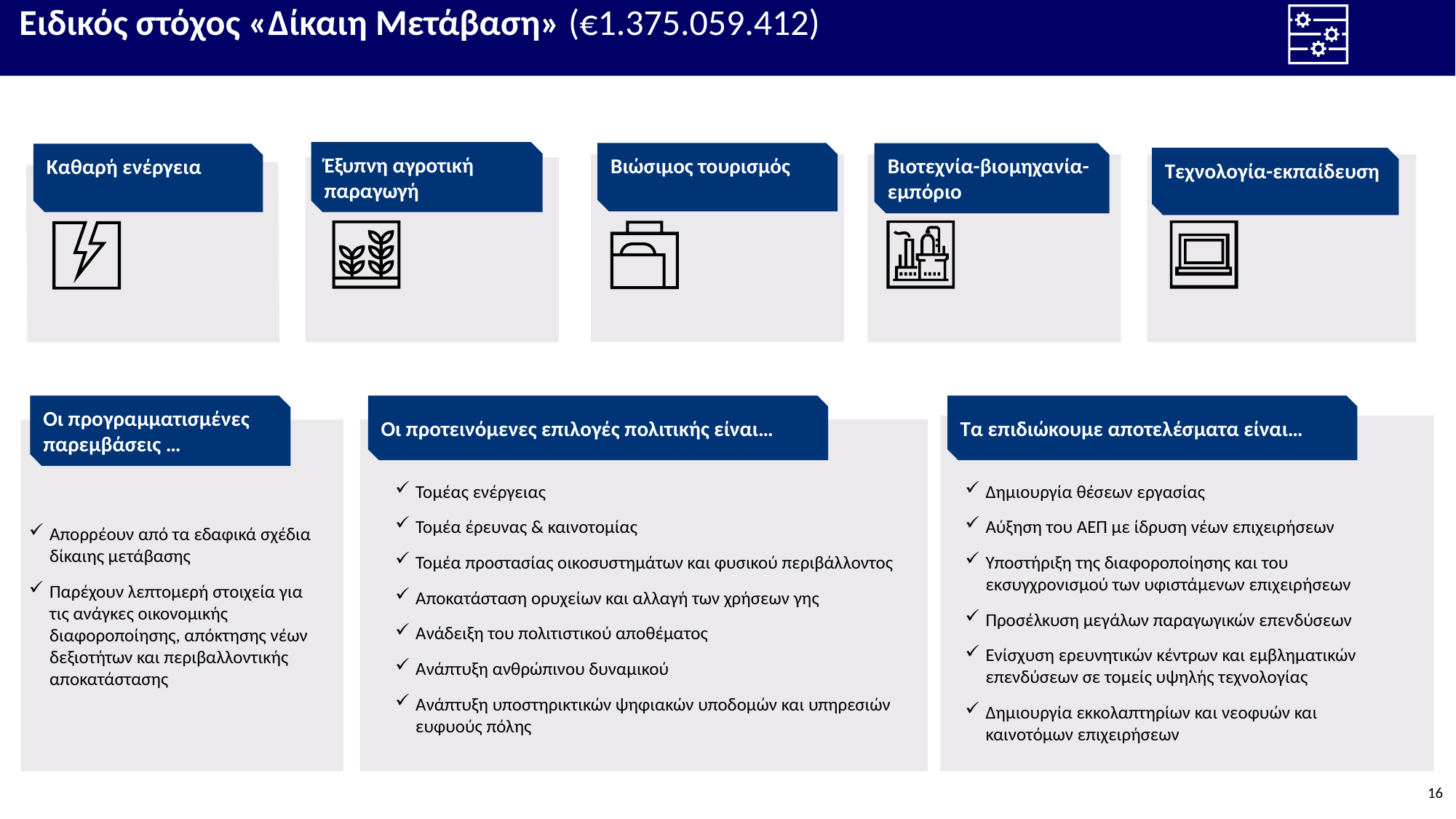

Ειδικός στόχος «Δίκαιη Μετάβαση» (€1.375.059.412)

Έξυπνη αγροτική παραγωγή
Βιώσιμος τουρισμός
Βιοτεχνία-βιομηχανία-εμπόριο
Καθαρή ενέργεια
Τεχνολογία-εκπαίδευση

Οι προγραμματισμένες παρεμβάσεις …
Οι προτεινόμενες επιλογές πολιτικής είναι…
Τα επιδιώκουμε αποτελέσματα είναι…

Τομέας ενέργειας
Τομέα έρευνας & καινοτομίας
Τομέα προστασίας οικοσυστημάτων και φυσικού περιβάλλοντος
Αποκατάσταση ορυχείων και αλλαγή των χρήσεων γης
Ανάδειξη του πολιτιστικού αποθέματος
Ανάπτυξη ανθρώπινου δυναμικού
Ανάπτυξη υποστηρικτικών ψηφιακών υποδομών και υπηρεσιών ευφυούς πόλης
Δημιουργία θέσεων εργασίας
Αύξηση του ΑΕΠ με ίδρυση νέων επιχειρήσεων
Υποστήριξη της διαφοροποίησης και του εκσυγχρονισμού των υφιστάμενων επιχειρήσεων
Προσέλκυση μεγάλων παραγωγικών επενδύσεων
Ενίσχυση ερευνητικών κέντρων και εμβληματικών επενδύσεων σε τομείς υψηλής τεχνολογίας
Δημιουργία εκκολαπτηρίων και νεοφυών και καινοτόμων επιχειρήσεων
Απορρέουν από τα εδαφικά σχέδια δίκαιης μετάβασης
Παρέχουν λεπτομερή στοιχεία για τις ανάγκες οικονομικής διαφοροποίησης, απόκτησης νέων δεξιοτήτων και περιβαλλοντικής αποκατάστασης

16